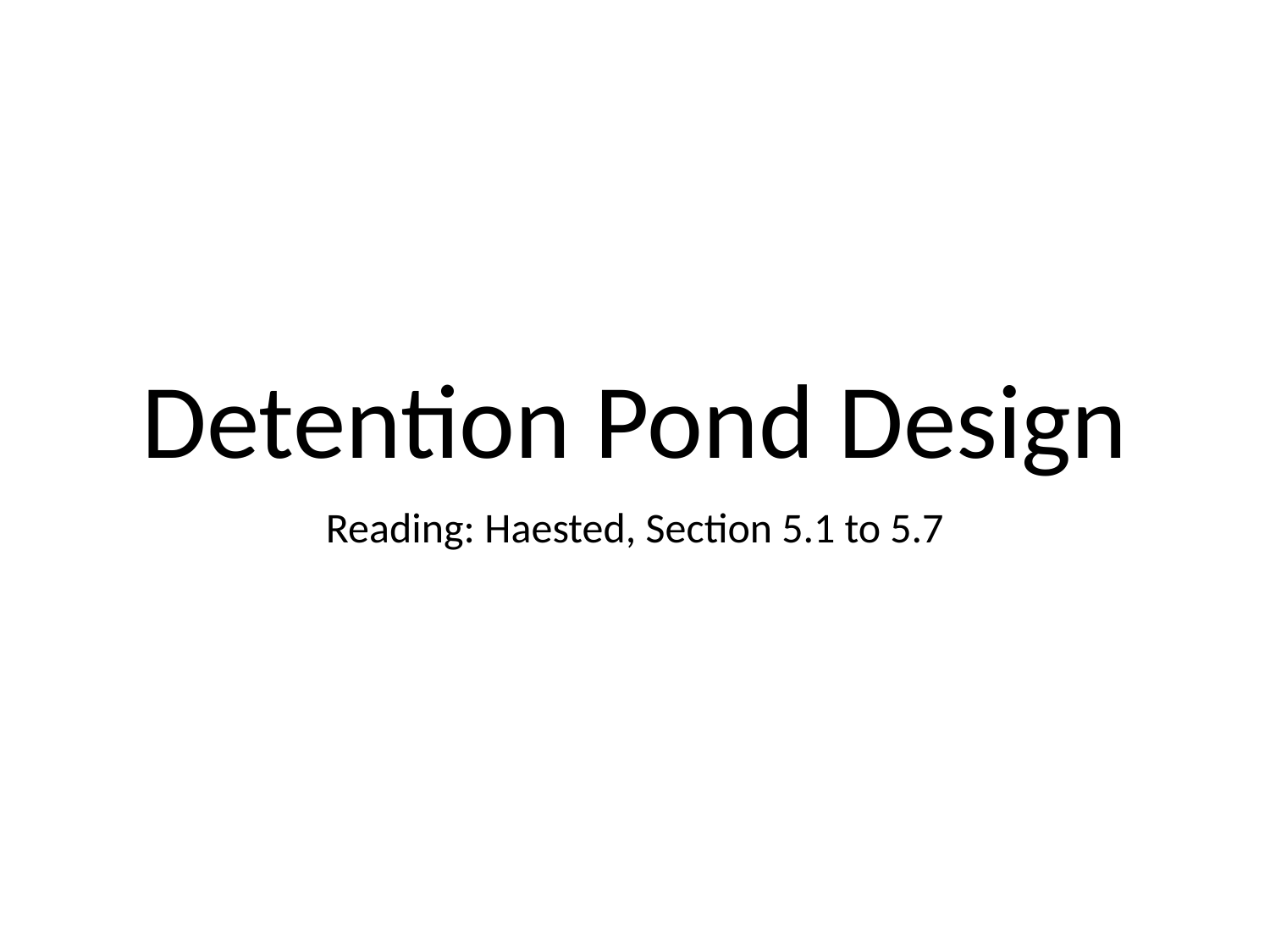

# Detention Pond Design
Reading: Haested, Section 5.1 to 5.7